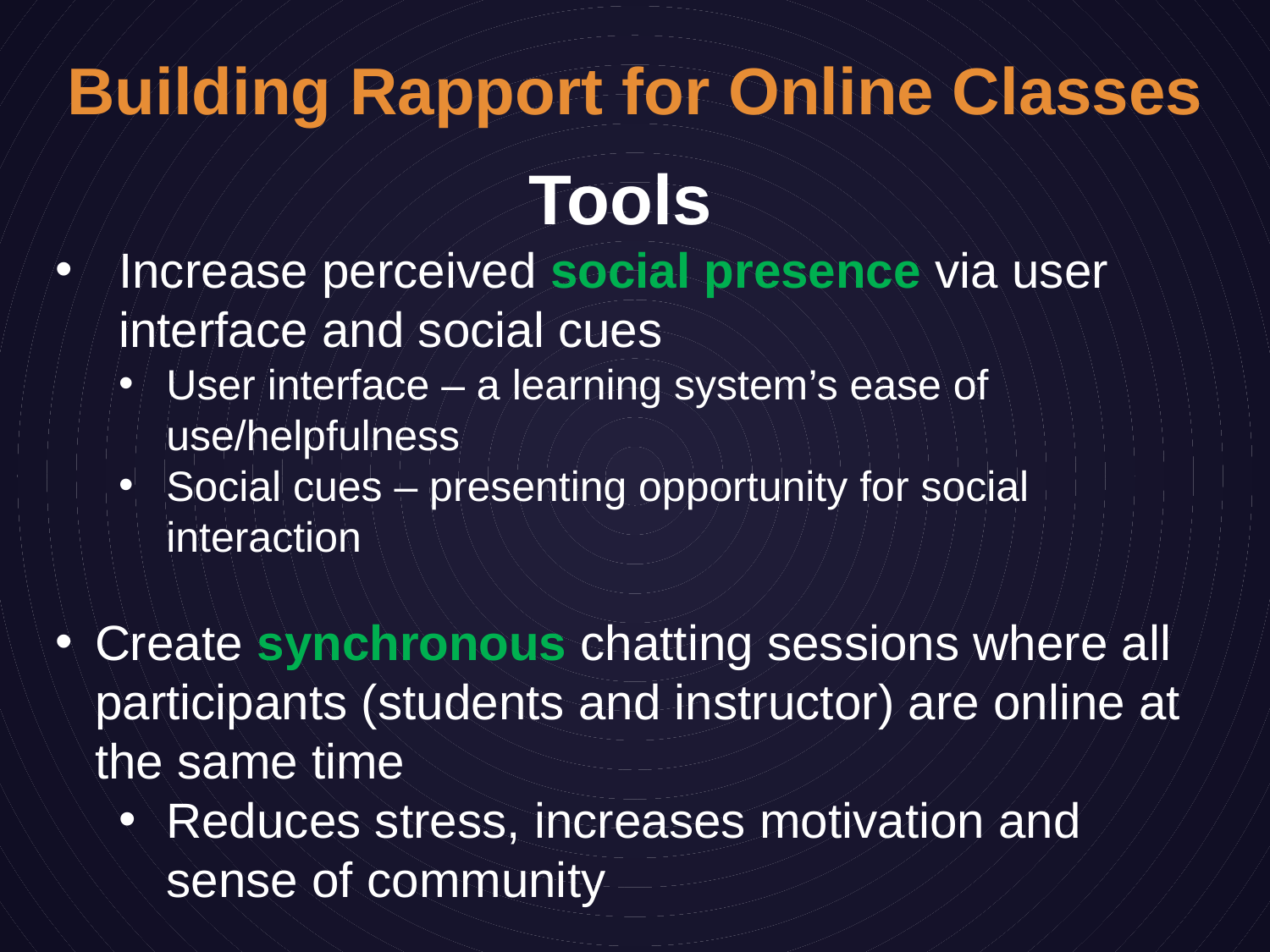

# Building Rapport for Online Classes
Tools
Increase perceived social presence via user interface and social cues
User interface – a learning system’s ease of use/helpfulness
Social cues – presenting opportunity for social interaction

Create synchronous chatting sessions where all participants (students and instructor) are online at the same time
Reduces stress, increases motivation and sense of community

(Wei, Chen & Kinshuk, 2012; Keengwe & Belamaric Wilsey, 2012)